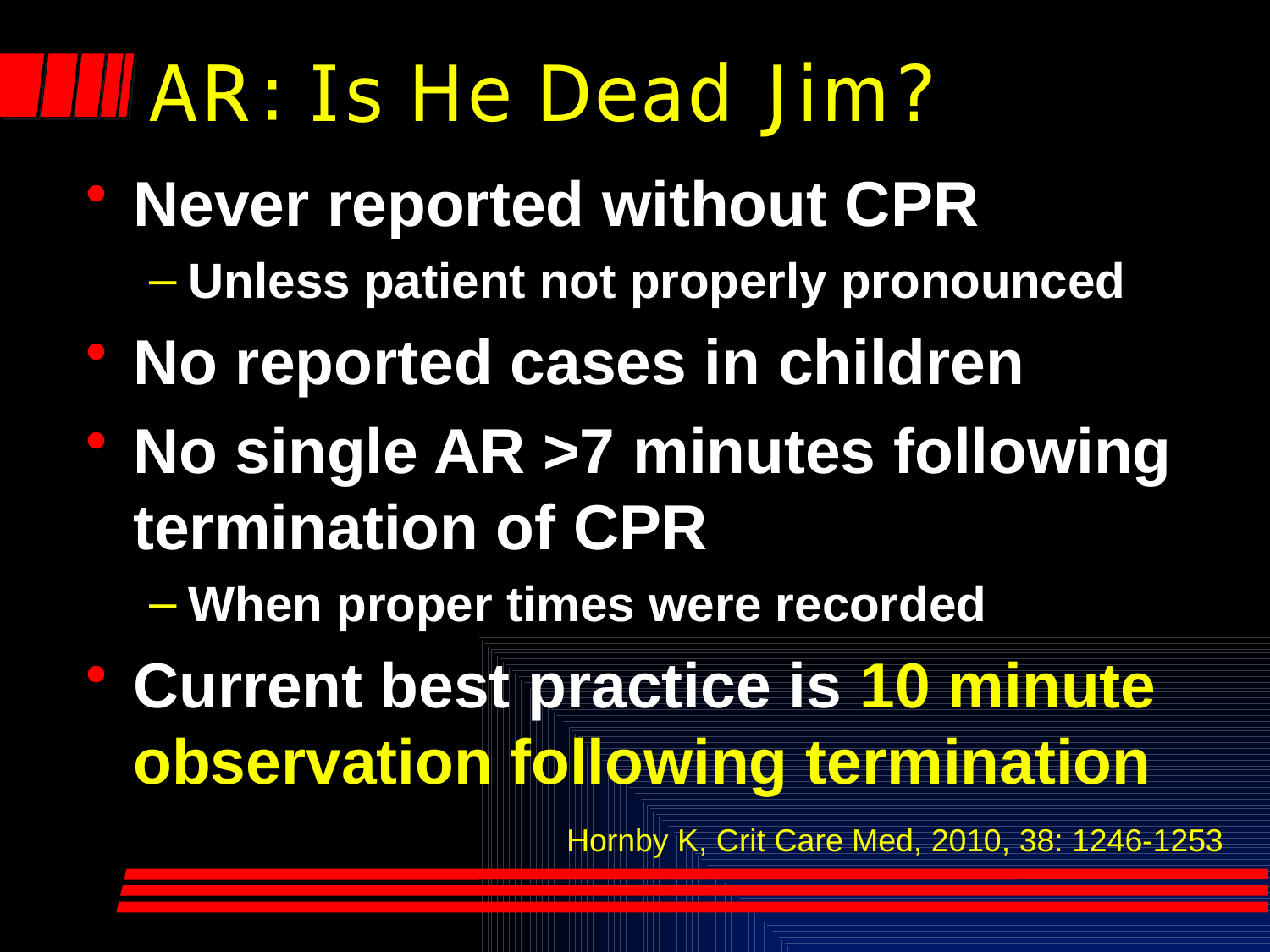

# AR: Is He Dead Jim?
Never reported without CPR
Unless patient not properly pronounced
No reported cases in children
No single AR >7 minutes following termination of CPR
When proper times were recorded
Current best practice is 10 minute observation following termination
Hornby K, Crit Care Med, 2010, 38: 1246-1253